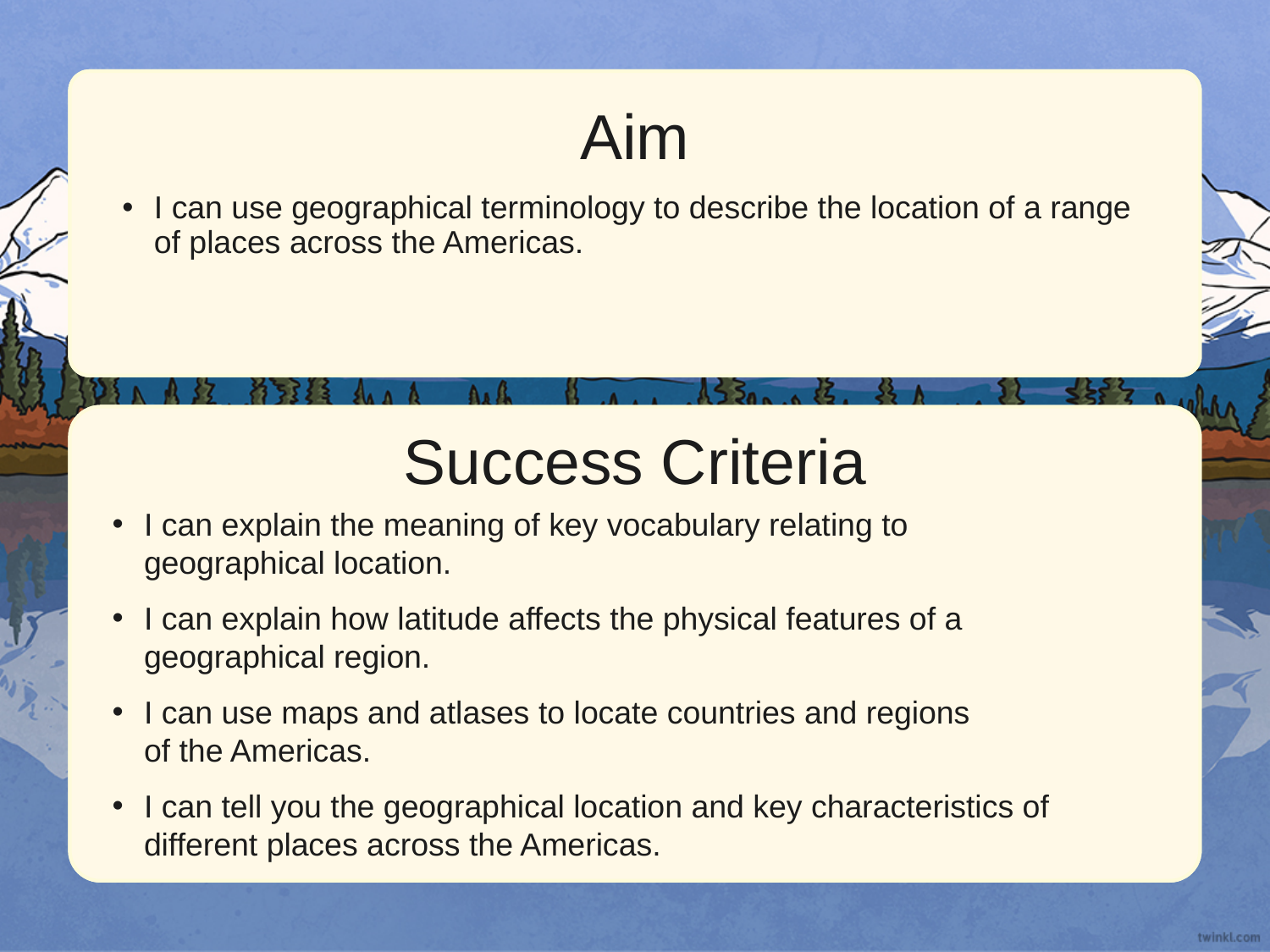

Aim
I can use geographical terminology to describe the location of a range of places across the Americas.

Success Criteria
I can explain the meaning of key vocabulary relating to
geographical location.
I can explain how latitude affects the physical features of a geographical region.
I can use maps and atlases to locate countries and regions
of the Americas.
I can tell you the geographical location and key characteristics of different places across the Americas.